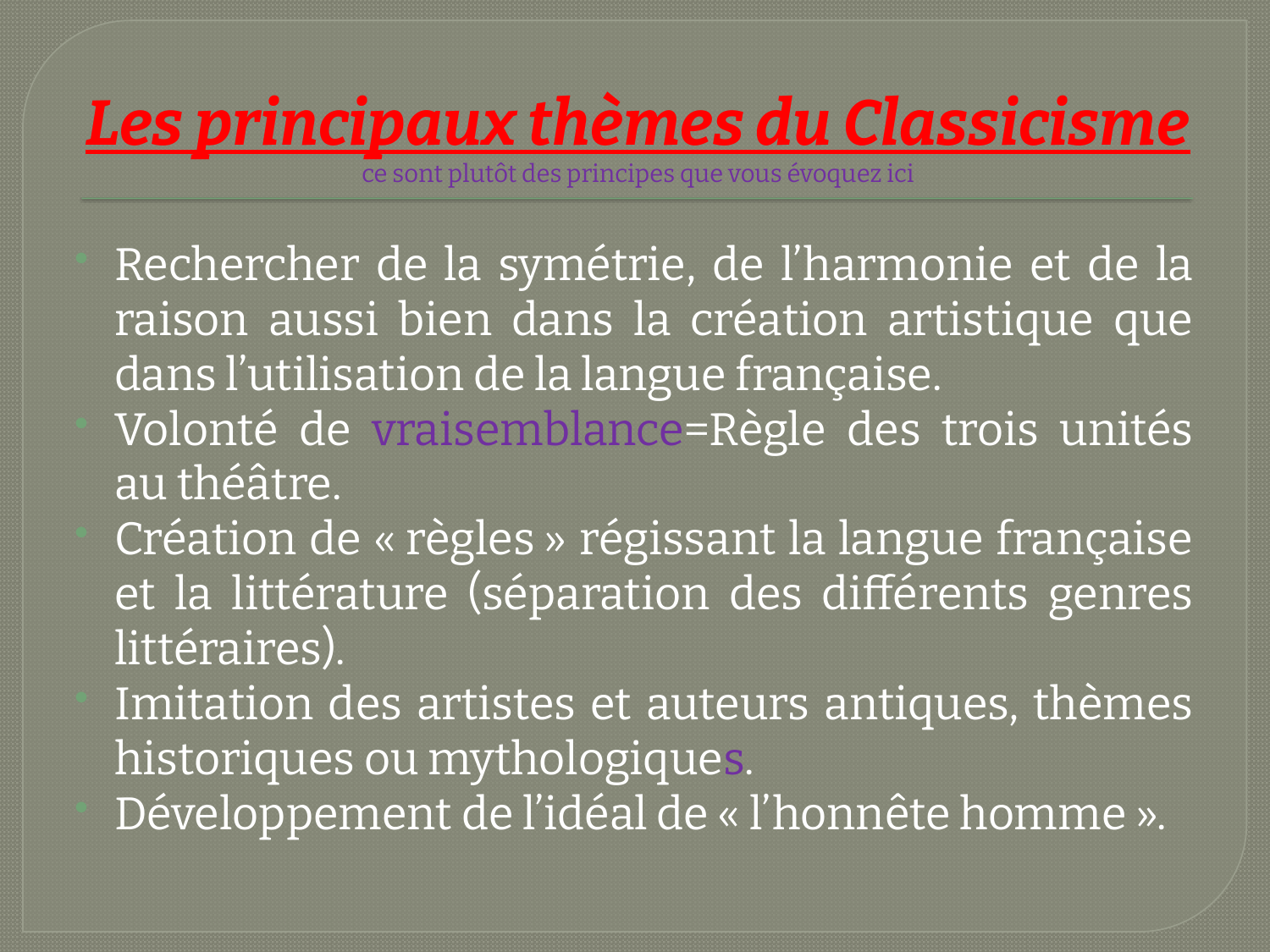

# Les principaux thèmes du Classicisme ce sont plutôt des principes que vous évoquez ici
Rechercher de la symétrie, de l’harmonie et de la raison aussi bien dans la création artistique que dans l’utilisation de la langue française.
Volonté de vraisemblance=Règle des trois unités au théâtre.
Création de « règles » régissant la langue française et la littérature (séparation des différents genres littéraires).
Imitation des artistes et auteurs antiques, thèmes historiques ou mythologiques.
Développement de l’idéal de « l’honnête homme ».